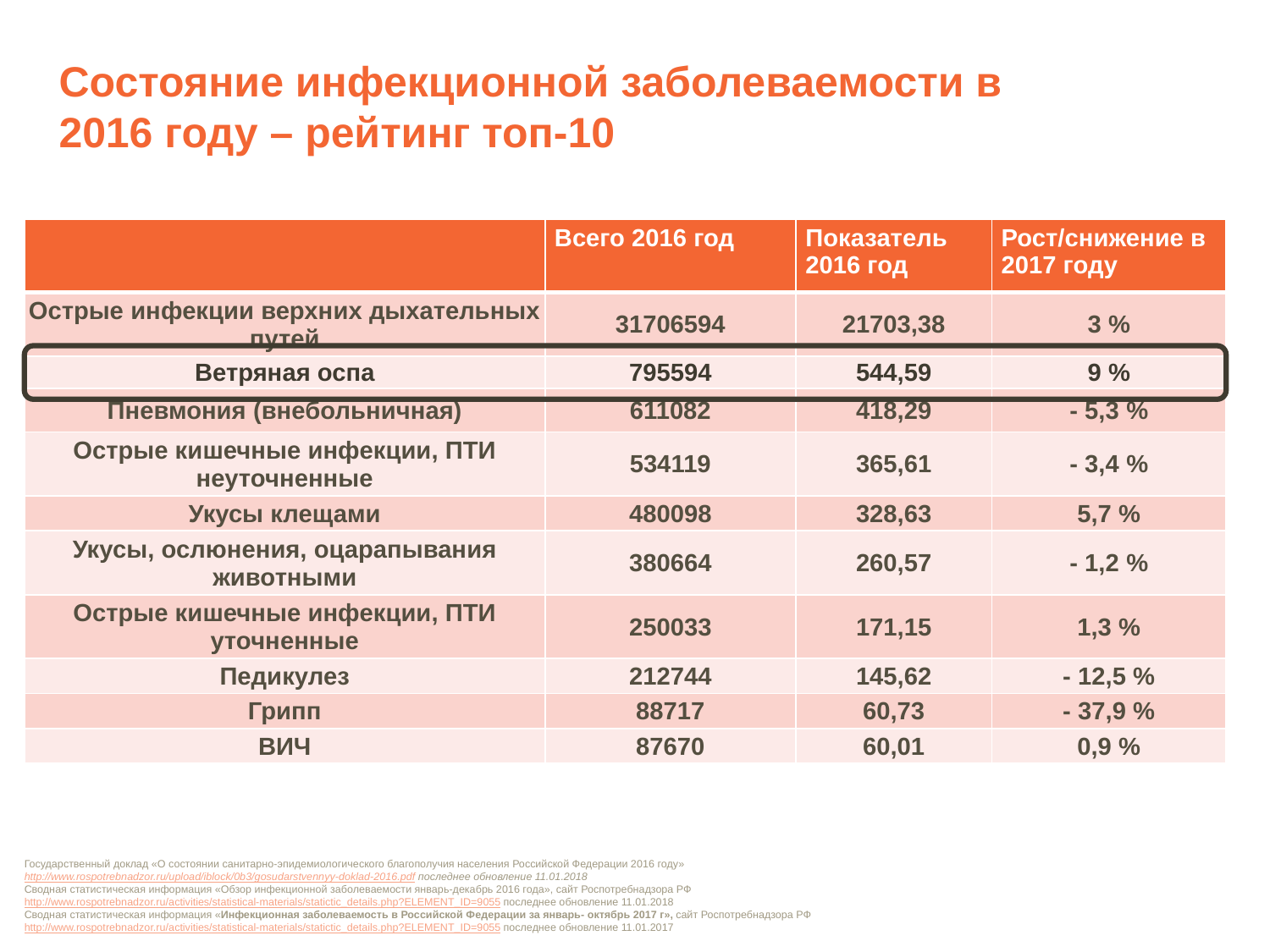

# Состояние инфекционной заболеваемости в 2016 году – рейтинг топ-10
|  | Всего 2016 год | Показатель 2016 год | Рост/снижение в 2017 году |
| --- | --- | --- | --- |
| Острые инфекции верхних дыхательных путей | 31706594 | 21703,38 | 3 % |
| Ветряная оспа | 795594 | 544,59 | 9 % |
| Пневмония (внебольничная) | 611082 | 418,29 | - 5,3 % |
| Острые кишечные инфекции, ПТИ неуточненные | 534119 | 365,61 | - 3,4 % |
| Укусы клещами | 480098 | 328,63 | 5,7 % |
| Укусы, ослюнения, оцарапывания животными | 380664 | 260,57 | - 1,2 % |
| Острые кишечные инфекции, ПТИ уточненные | 250033 | 171,15 | 1,3 % |
| Педикулез | 212744 | 145,62 | - 12,5 % |
| Грипп | 88717 | 60,73 | - 37,9 % |
| ВИЧ | 87670 | 60,01 | 0,9 % |

Государственный доклад «О состоянии санитарно-эпидемиологического благополучия населения Российской Федерации 2016 году» http://www.rospotrebnadzor.ru/upload/iblock/0b3/gosudarstvennyy-doklad-2016.pdf последнее обновление 11.01.2018
Сводная статистическая информация «Обзор инфекционной заболеваемости январь-декабрь 2016 года», сайт Роспотребнадзора РФ http://www.rospotrebnadzor.ru/activities/statistical-materials/statictic_details.php?ELEMENT_ID=9055 последнее обновление 11.01.2018
Сводная статистическая информация «Инфекционная заболеваемость в Российской Федерации за январь- октябрь 2017 г», сайт Роспотребнадзора РФ http://www.rospotrebnadzor.ru/activities/statistical-materials/statictic_details.php?ELEMENT_ID=9055 последнее обновление 11.01.2017